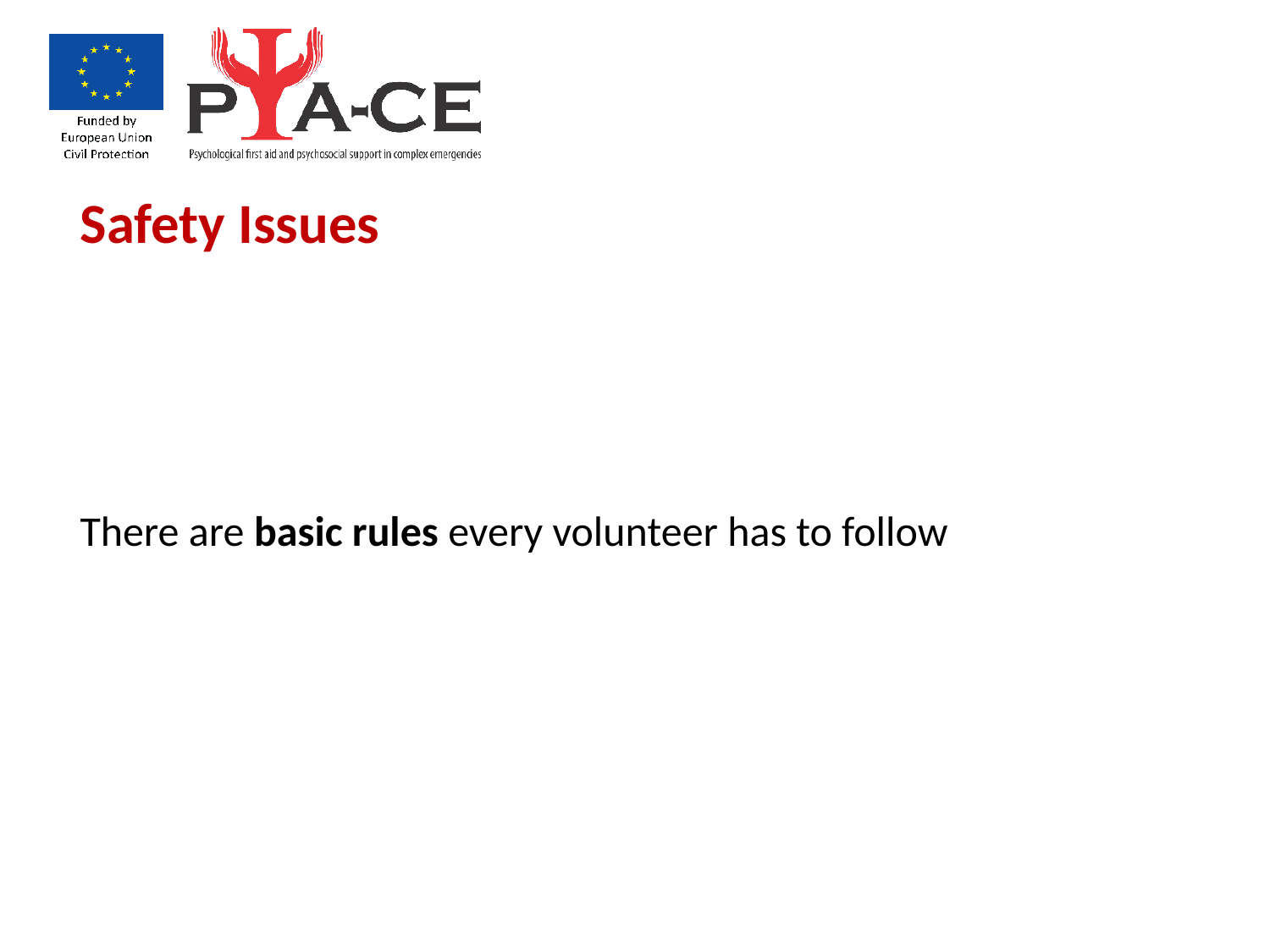

Safety Issues

There are basic rules every volunteer has to follow